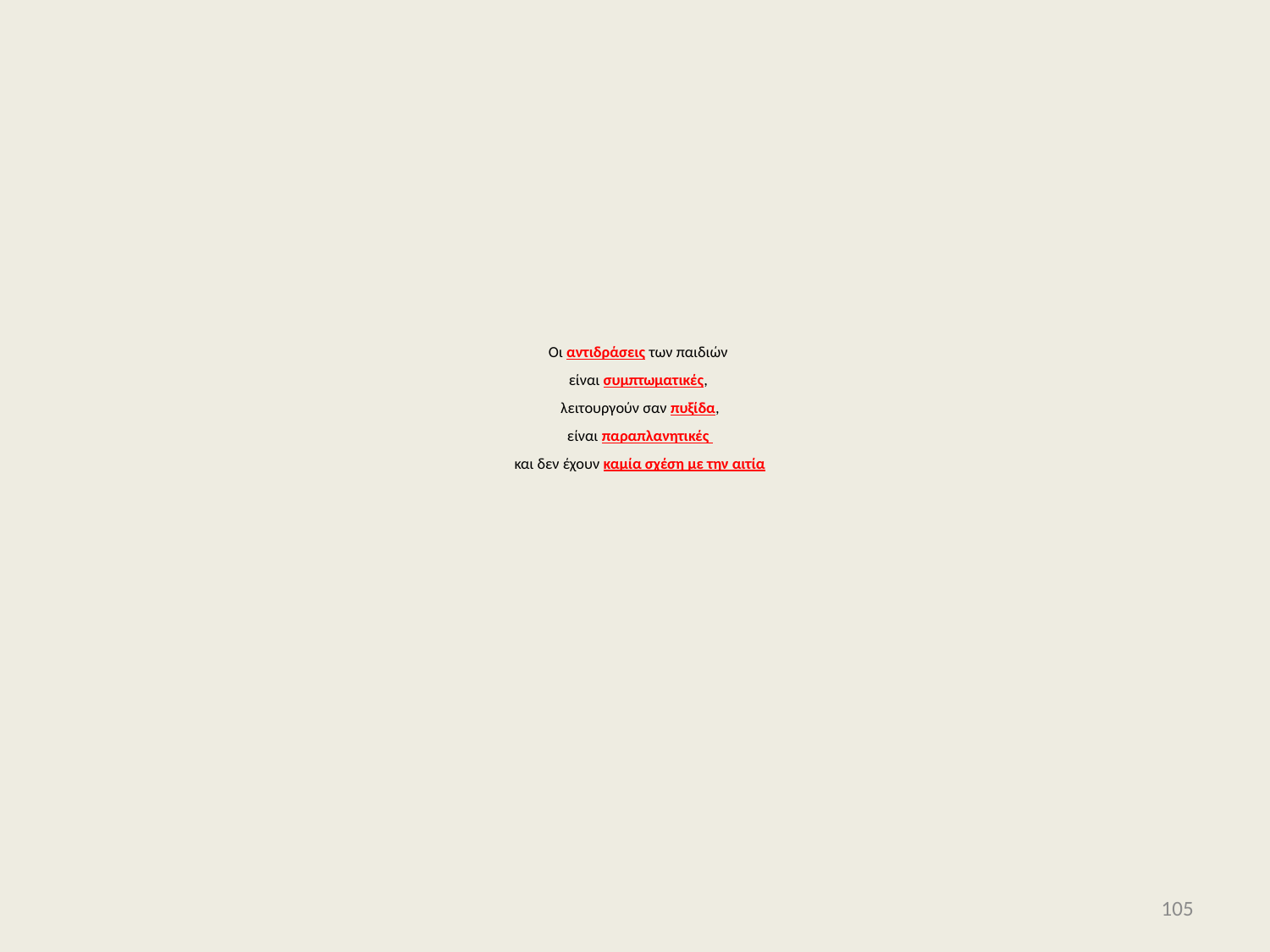

# Οι αντιδράσεις των παιδιών είναι συμπτωματικές, λειτουργούν σαν πυξίδα, είναι παραπλανητικές και δεν έχουν καμία σχέση με την αιτία
105